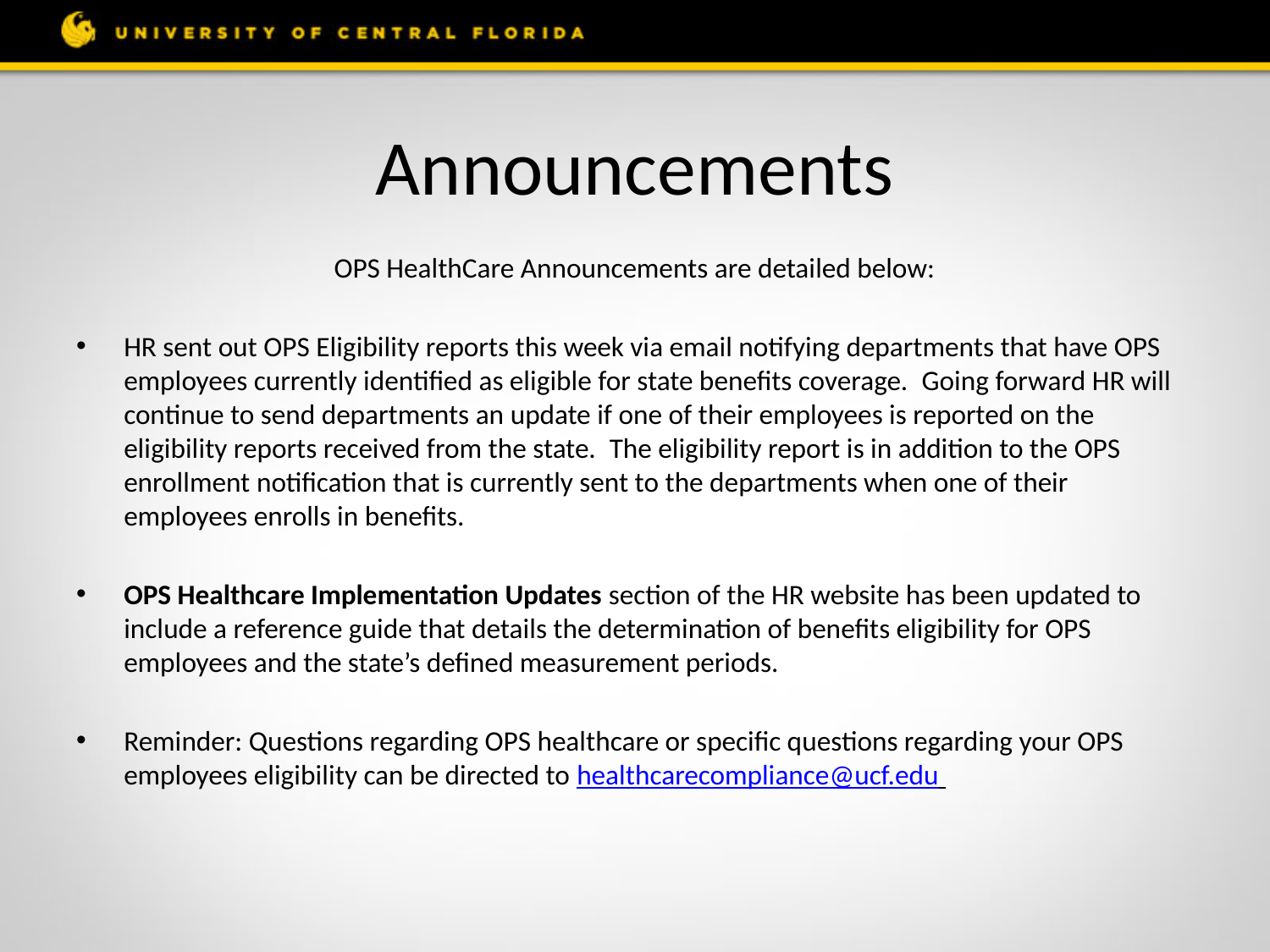

# Announcements
OPS HealthCare Announcements are detailed below:

HR sent out OPS Eligibility reports this week via email notifying departments that have OPS employees currently identified as eligible for state benefits coverage.  Going forward HR will continue to send departments an update if one of their employees is reported on the eligibility reports received from the state.  The eligibility report is in addition to the OPS enrollment notification that is currently sent to the departments when one of their employees enrolls in benefits.

OPS Healthcare Implementation Updates section of the HR website has been updated to include a reference guide that details the determination of benefits eligibility for OPS employees and the state’s defined measurement periods.

Reminder: Questions regarding OPS healthcare or specific questions regarding your OPS employees eligibility can be directed to healthcarecompliance@ucf.edu